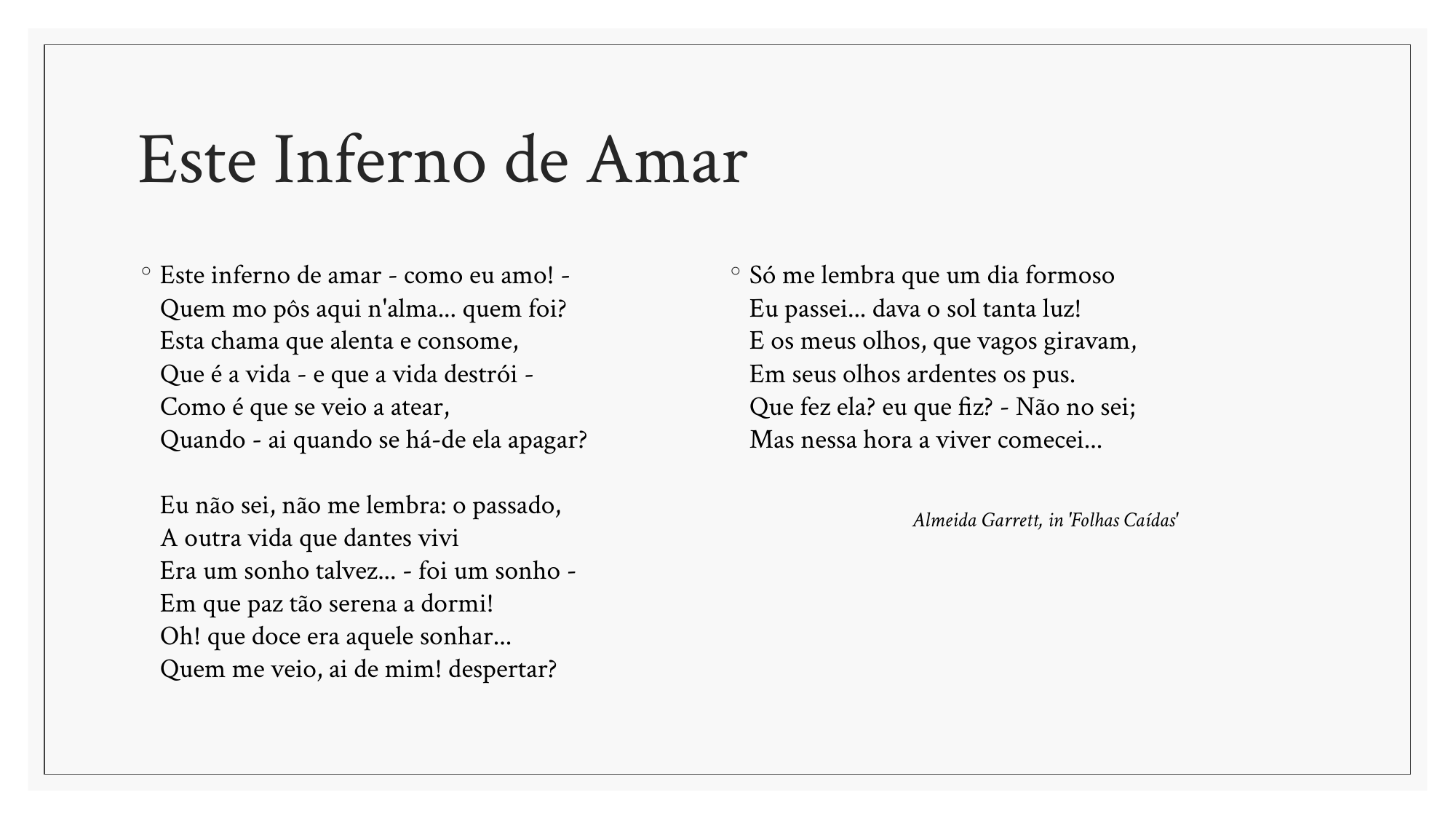

# Este Inferno de Amar
Este inferno de amar - como eu amo! - 
Quem mo pôs aqui n'alma... quem foi? 
Esta chama que alenta e consome, 
Que é a vida - e que a vida destrói - 
Como é que se veio a atear, 
Quando - ai quando se há-de ela apagar? 
Eu não sei, não me lembra: o passado, 
A outra vida que dantes vivi 
Era um sonho talvez... - foi um sonho - 
Em que paz tão serena a dormi! 
Oh! que doce era aquele sonhar... 
Quem me veio, ai de mim! despertar?
Só me lembra que um dia formoso 
Eu passei... dava o sol tanta luz! 
E os meus olhos, que vagos giravam, 
Em seus olhos ardentes os pus. 
Que fez ela? eu que fiz? - Não no sei; 
Mas nessa hora a viver comecei...
		         Almeida Garrett, in 'Folhas Caídas'